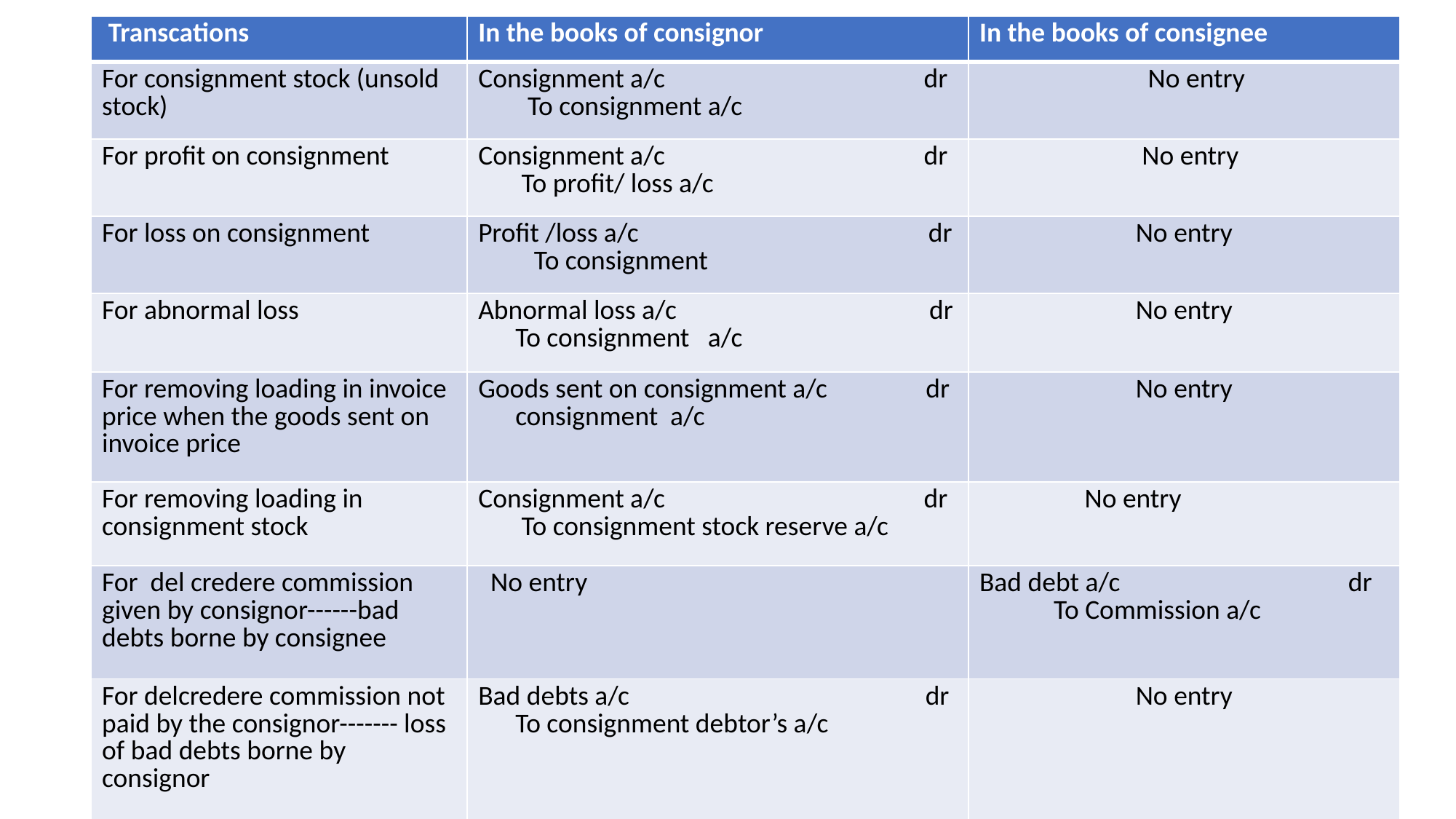

| Transcations | In the books of consignor | In the books of consignee |
| --- | --- | --- |
| For consignment stock (unsold stock) | Consignment a/c dr To consignment a/c | No entry |
| For profit on consignment | Consignment a/c dr To profit/ loss a/c | No entry |
| For loss on consignment | Profit /loss a/c dr To consignment | No entry |
| For abnormal loss | Abnormal loss a/c dr To consignment a/c | No entry |
| For removing loading in invoice price when the goods sent on invoice price | Goods sent on consignment a/c dr consignment a/c | No entry |
| For removing loading in consignment stock | Consignment a/c dr To consignment stock reserve a/c | No entry |
| For del credere commission given by consignor------bad debts borne by consignee | No entry | Bad debt a/c  dr To Commission a/c |
| For delcredere commission not paid by the consignor------- loss of bad debts borne by consignor | Bad debts a/c dr To consignment debtor’s a/c | No entry |